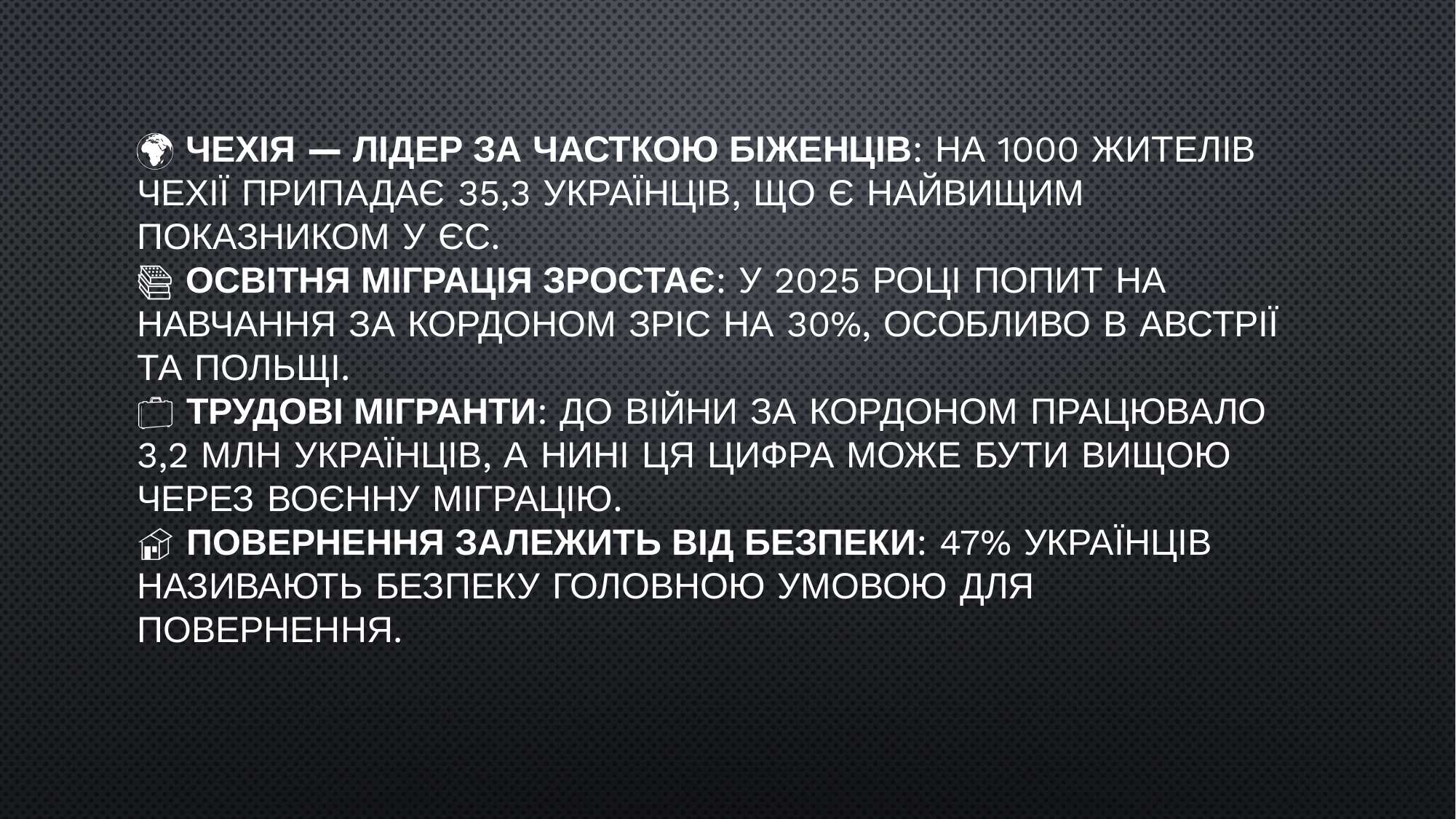

# 🌍 Чехія — лідер за часткою біженців: На 1000 жителів Чехії припадає 35,3 українців, що є найвищим показником у ЄС. 📚 Освітня міграція зростає: У 2025 році попит на навчання за кордоном зріс на 30%, особливо в Австрії та Польщі. 💼 Трудові мігранти: До війни за кордоном працювало 3,2 млн українців, а нині ця цифра може бути вищою через воєнну міграцію. 🏠 Повернення залежить від безпеки: 47% українців називають безпеку головною умовою для повернення.